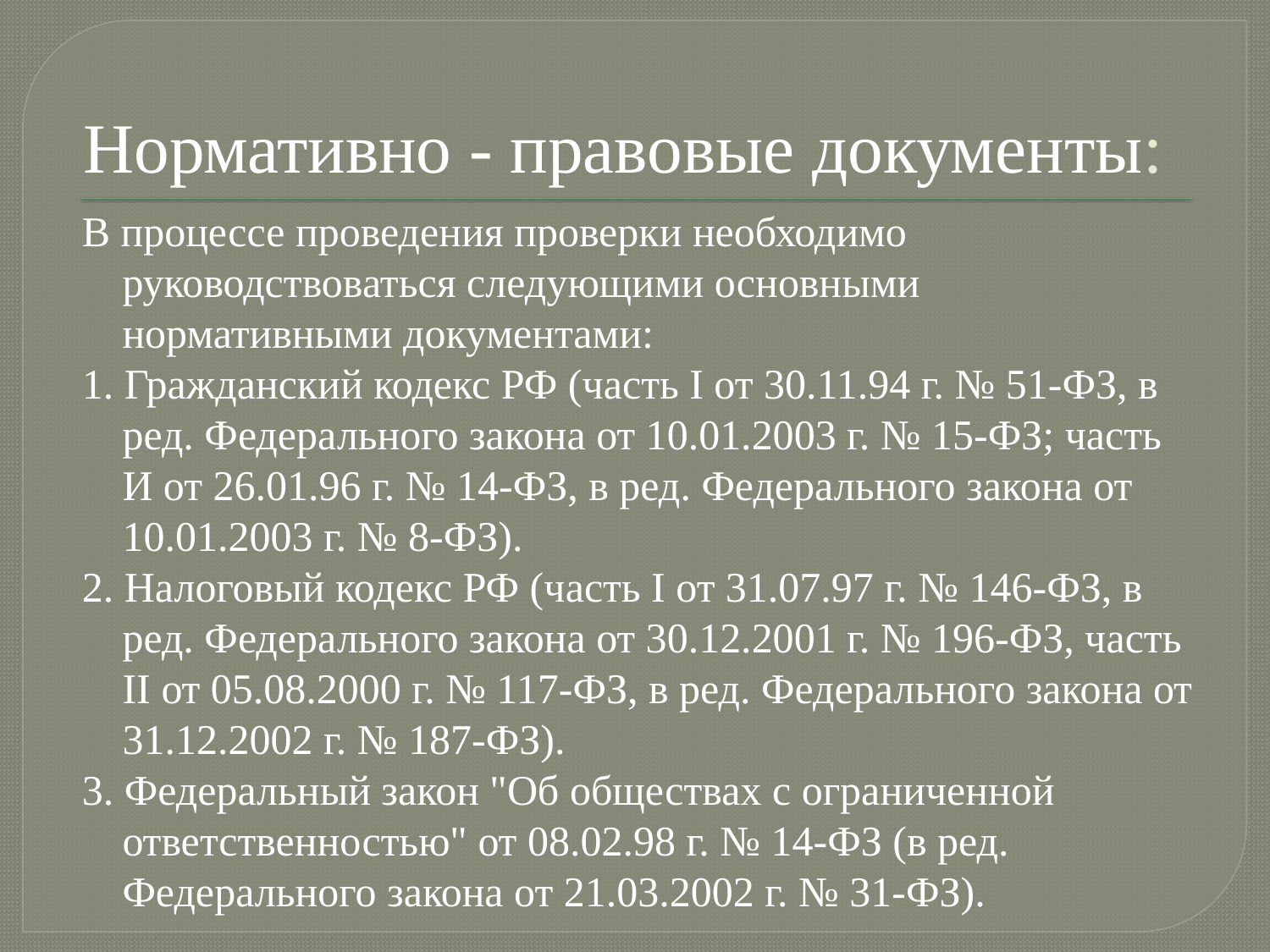

# Нормативно - правовые документы:
В процессе проведения проверки необходимо руководствоваться следующими основными нормативными документами:
1. Гражданский кодекс РФ (часть I от 30.11.94 г. № 51-ФЗ, в ред. Федерального закона от 10.01.2003 г. № 15-ФЗ; часть И от 26.01.96 г. № 14-ФЗ, в ред. Федерального закона от 10.01.2003 г. № 8-ФЗ).
2. Налоговый кодекс РФ (часть I от 31.07.97 г. № 146-ФЗ, в ред. Федерального закона от 30.12.2001 г. № 196-ФЗ, часть II от 05.08.2000 г. № 117-ФЗ, в ред. Федерального закона от 31.12.2002 г. № 187-ФЗ).
3. Федеральный закон "Об обществах с ограниченной ответственностью" от 08.02.98 г. № 14-ФЗ (в ред. Федерального закона от 21.03.2002 г. № 31-ФЗ).